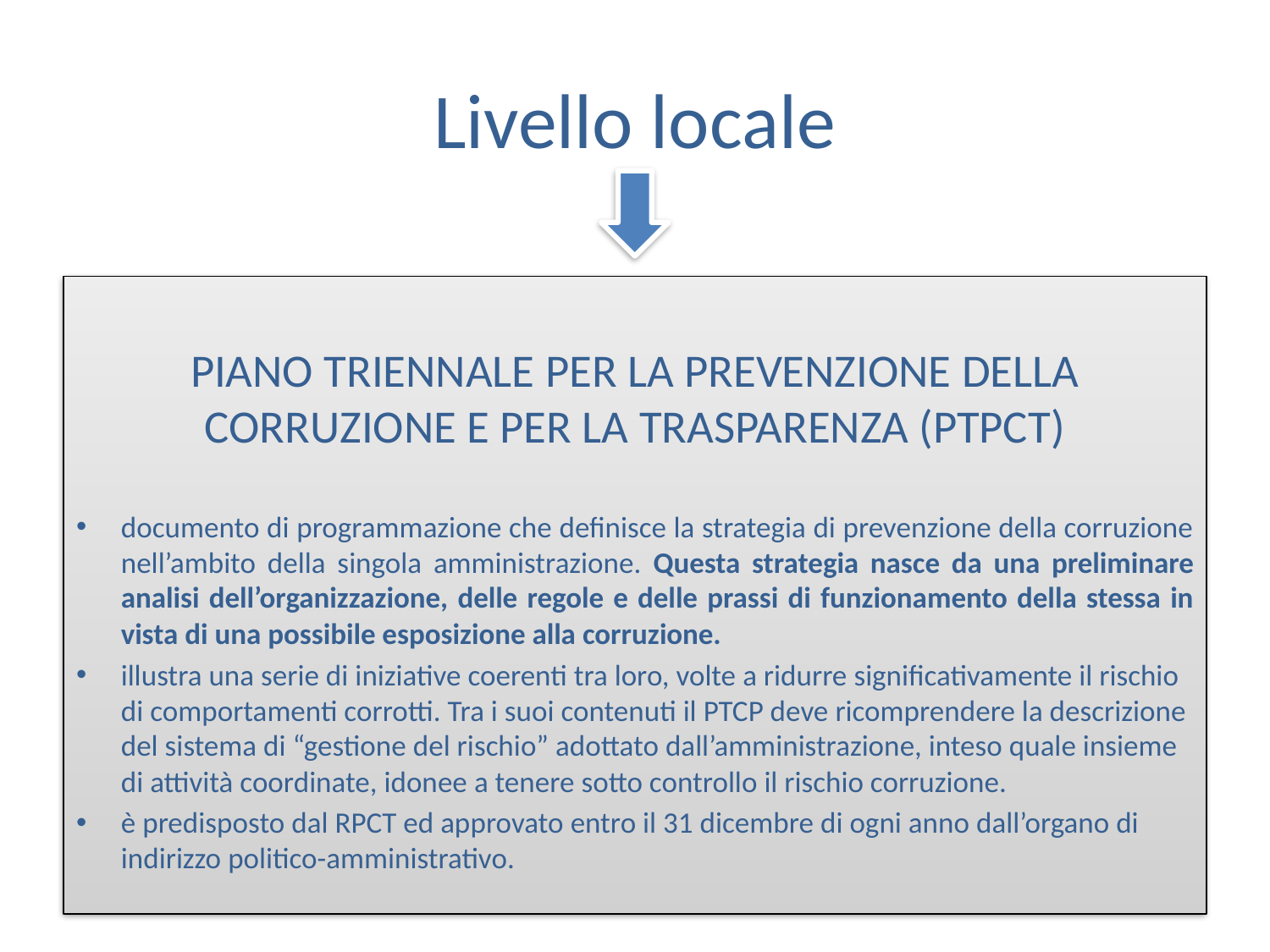

# Livello locale

PIANO TRIENNALE PER LA PREVENZIONE DELLA CORRUZIONE E PER LA TRASPARENZA (PTPCT)

documento di programmazione che definisce la strategia di prevenzione della corruzione nell’ambito della singola amministrazione. Questa strategia nasce da una preliminare analisi dell’organizzazione, delle regole e delle prassi di funzionamento della stessa in vista di una possibile esposizione alla corruzione.
illustra una serie di iniziative coerenti tra loro, volte a ridurre significativamente il rischio di comportamenti corrotti. Tra i suoi contenuti il PTCP deve ricomprendere la descrizione del sistema di “gestione del rischio” adottato dall’amministrazione, inteso quale insieme di attività coordinate, idonee a tenere sotto controllo il rischio corruzione.
è predisposto dal RPCT ed approvato entro il 31 dicembre di ogni anno dall’organo di indirizzo politico-amministrativo.